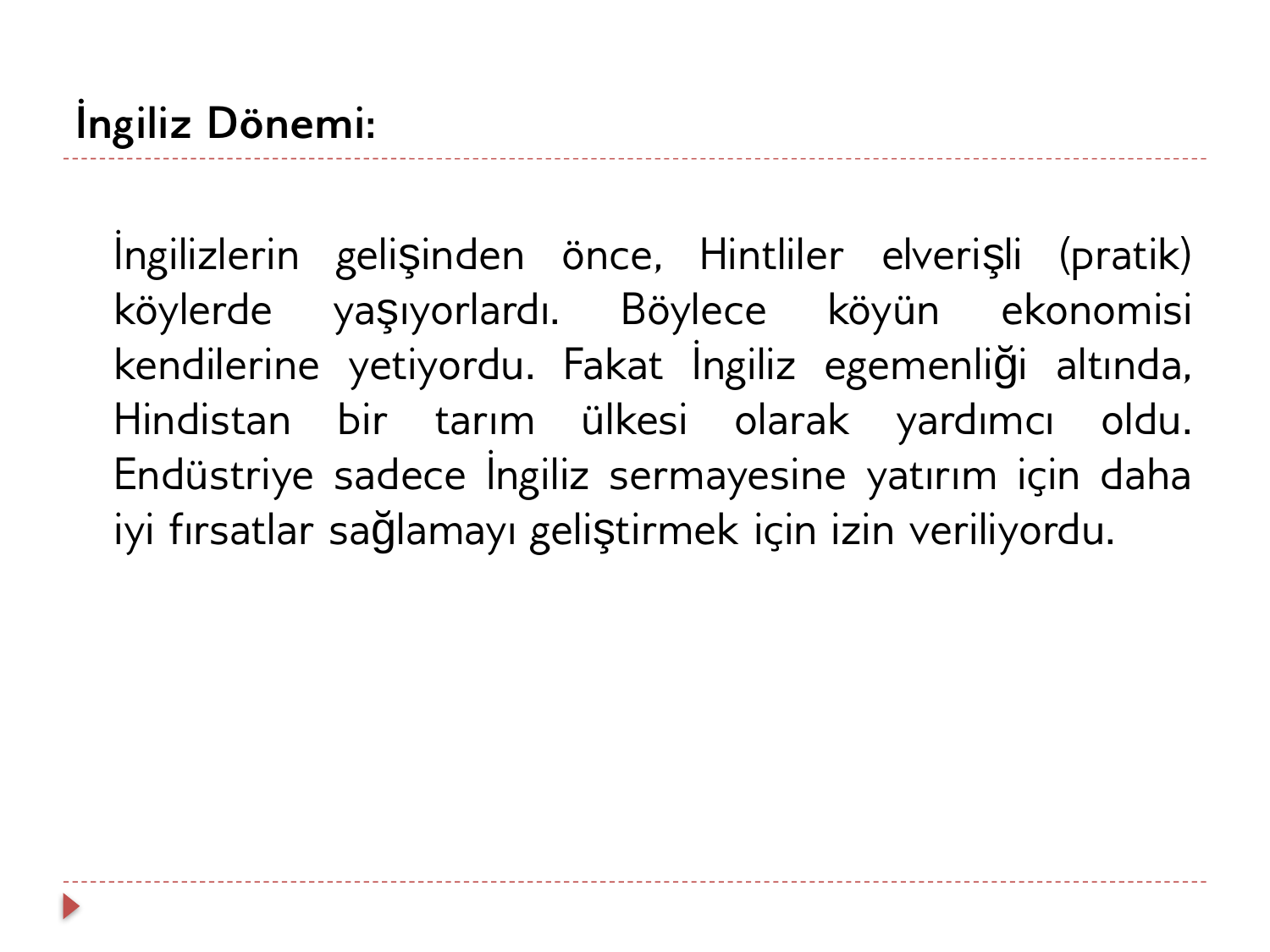

İngiliz Dönemi:

	İngilizlerin gelişinden önce, Hintliler elverişli (pratik) köylerde yaşıyorlardı. Böylece köyün ekonomisi kendilerine yetiyordu. Fakat İngiliz egemenliği altında, Hindistan bir tarım ülkesi olarak yardımcı oldu. Endüstriye sadece İngiliz sermayesine yatırım için daha iyi fırsatlar sağlamayı geliştirmek için izin veriliyordu.